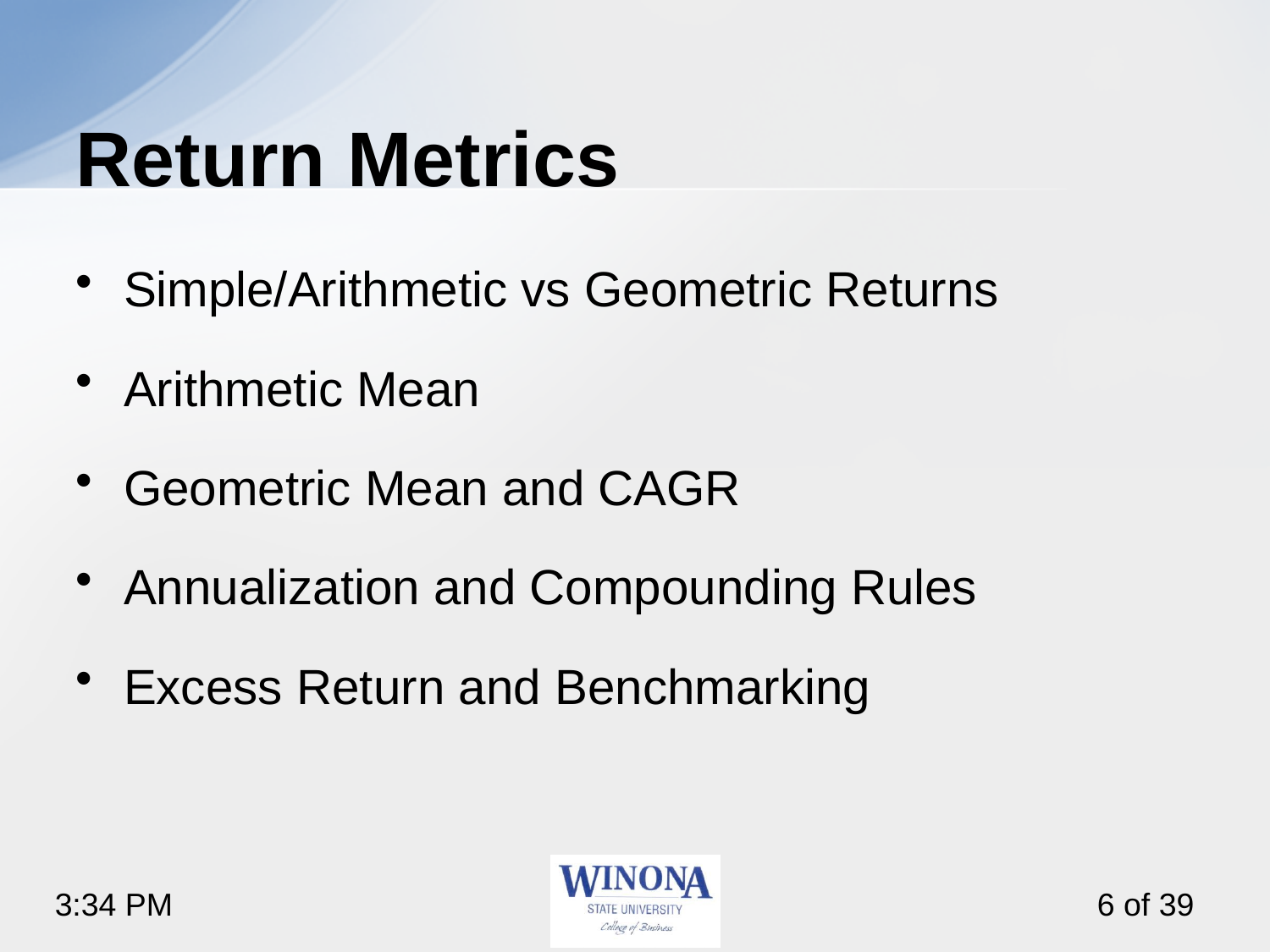

# Return Metrics
Simple/Arithmetic vs Geometric Returns
Arithmetic Mean
Geometric Mean and CAGR
Annualization and Compounding Rules
Excess Return and Benchmarking